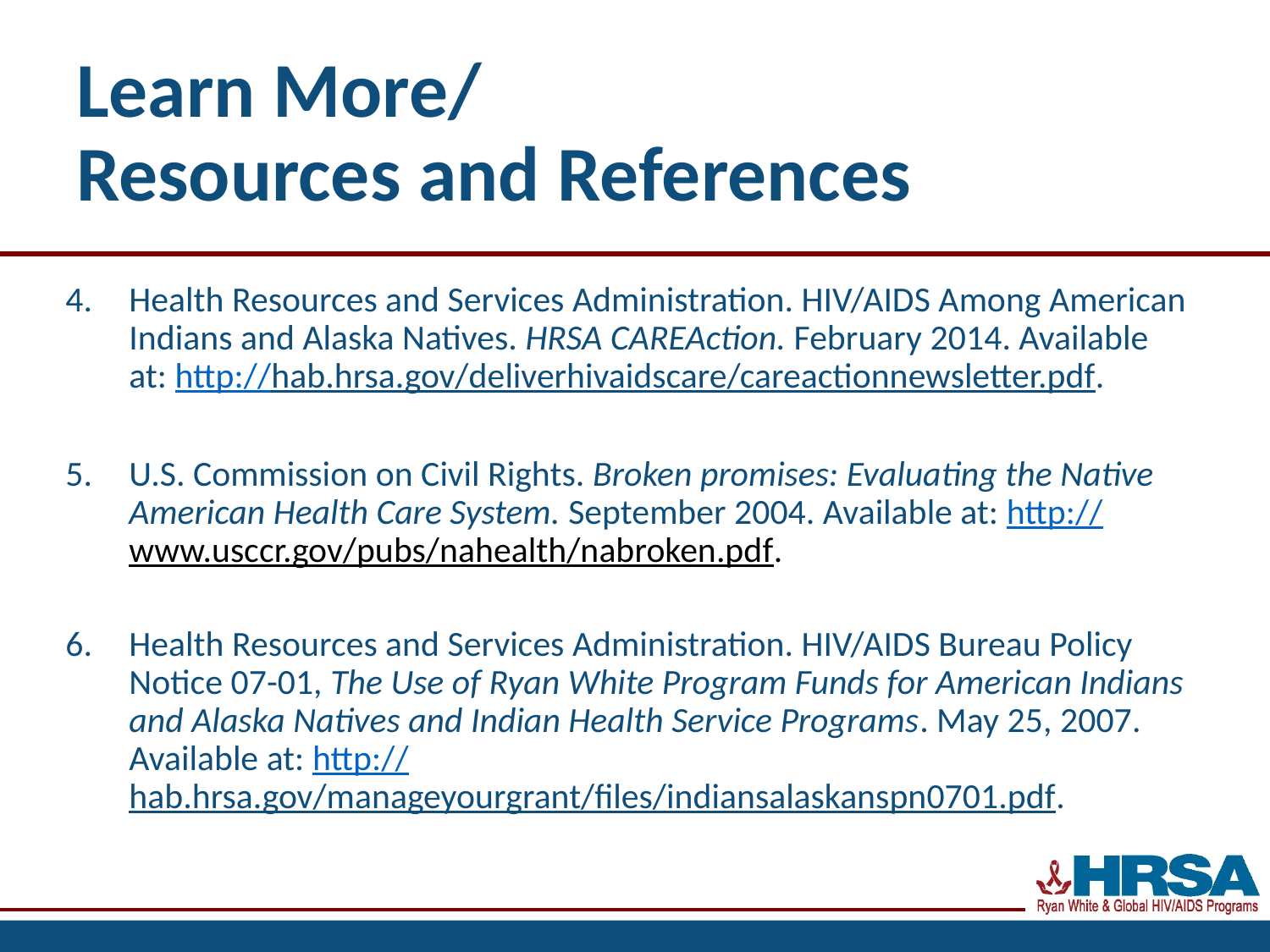

# Learn More/ Resources and References
Health Resources and Services Administration. HIV/AIDS Among American Indians and Alaska Natives. HRSA CAREAction. February 2014. Available at: http://hab.hrsa.gov/deliverhivaidscare/careactionnewsletter.pdf.
U.S. Commission on Civil Rights. Broken promises: Evaluating the Native American Health Care System. September 2004. Available at: http://www.usccr.gov/pubs/nahealth/nabroken.pdf.
Health Resources and Services Administration. HIV/AIDS Bureau Policy Notice 07-01, The Use of Ryan White Program Funds for American Indians and Alaska Natives and Indian Health Service Programs. May 25, 2007. Available at: http://hab.hrsa.gov/manageyourgrant/files/indiansalaskanspn0701.pdf.